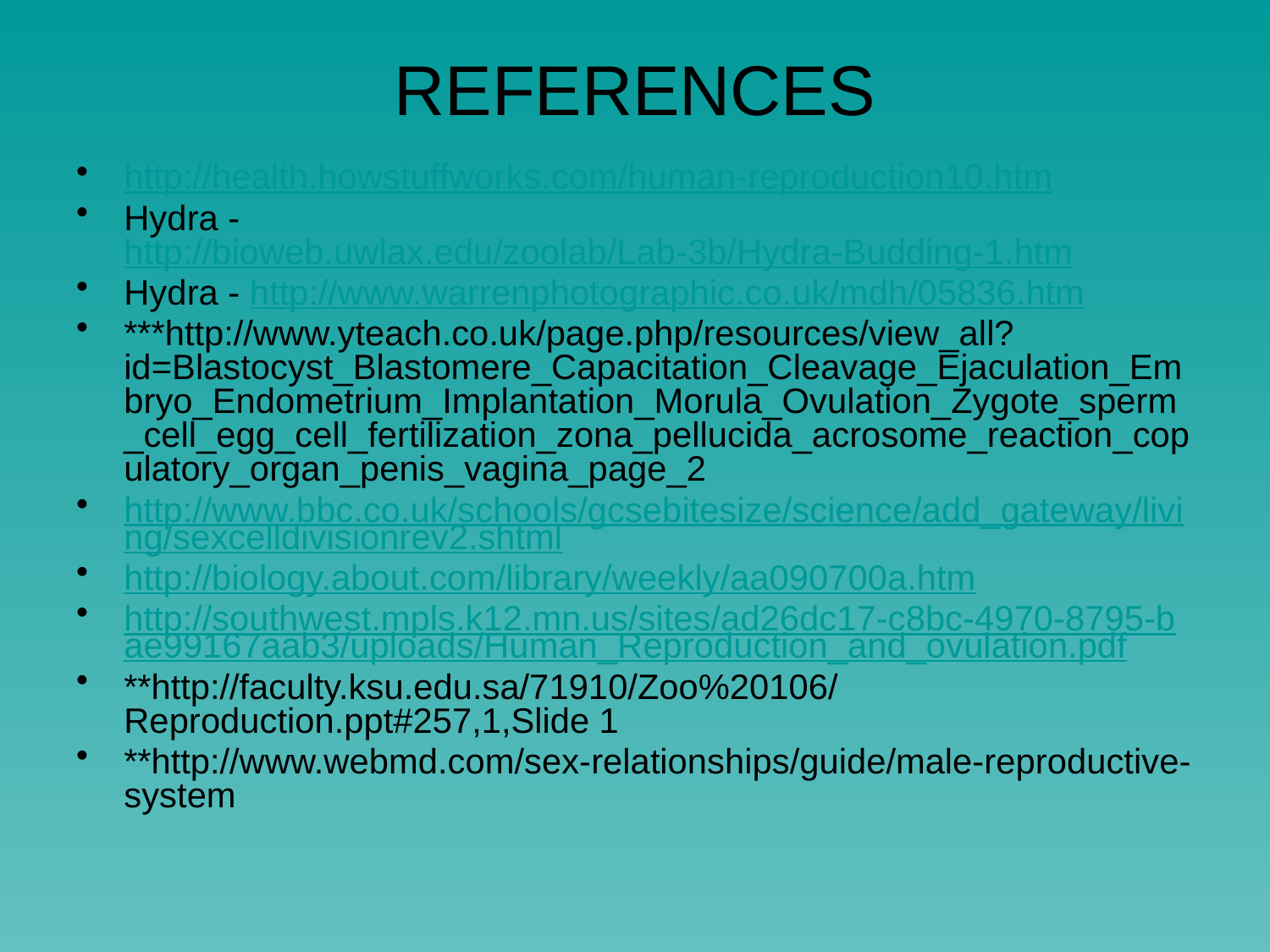

# REFERENCES
http://health.howstuffworks.com/human-reproduction10.htm
Hydra - http://bioweb.uwlax.edu/zoolab/Lab-3b/Hydra-Budding-1.htm
Hydra - http://www.warrenphotographic.co.uk/mdh/05836.htm
***http://www.yteach.co.uk/page.php/resources/view_all?id=Blastocyst_Blastomere_Capacitation_Cleavage_Ejaculation_Embryo_Endometrium_Implantation_Morula_Ovulation_Zygote_sperm_cell_egg_cell_fertilization_zona_pellucida_acrosome_reaction_copulatory_organ_penis_vagina_page_2
http://www.bbc.co.uk/schools/gcsebitesize/science/add_gateway/living/sexcelldivisionrev2.shtml
http://biology.about.com/library/weekly/aa090700a.htm
http://southwest.mpls.k12.mn.us/sites/ad26dc17-c8bc-4970-8795-bae99167aab3/uploads/Human_Reproduction_and_ovulation.pdf
**http://faculty.ksu.edu.sa/71910/Zoo%20106/Reproduction.ppt#257,1,Slide 1
**http://www.webmd.com/sex-relationships/guide/male-reproductive-system